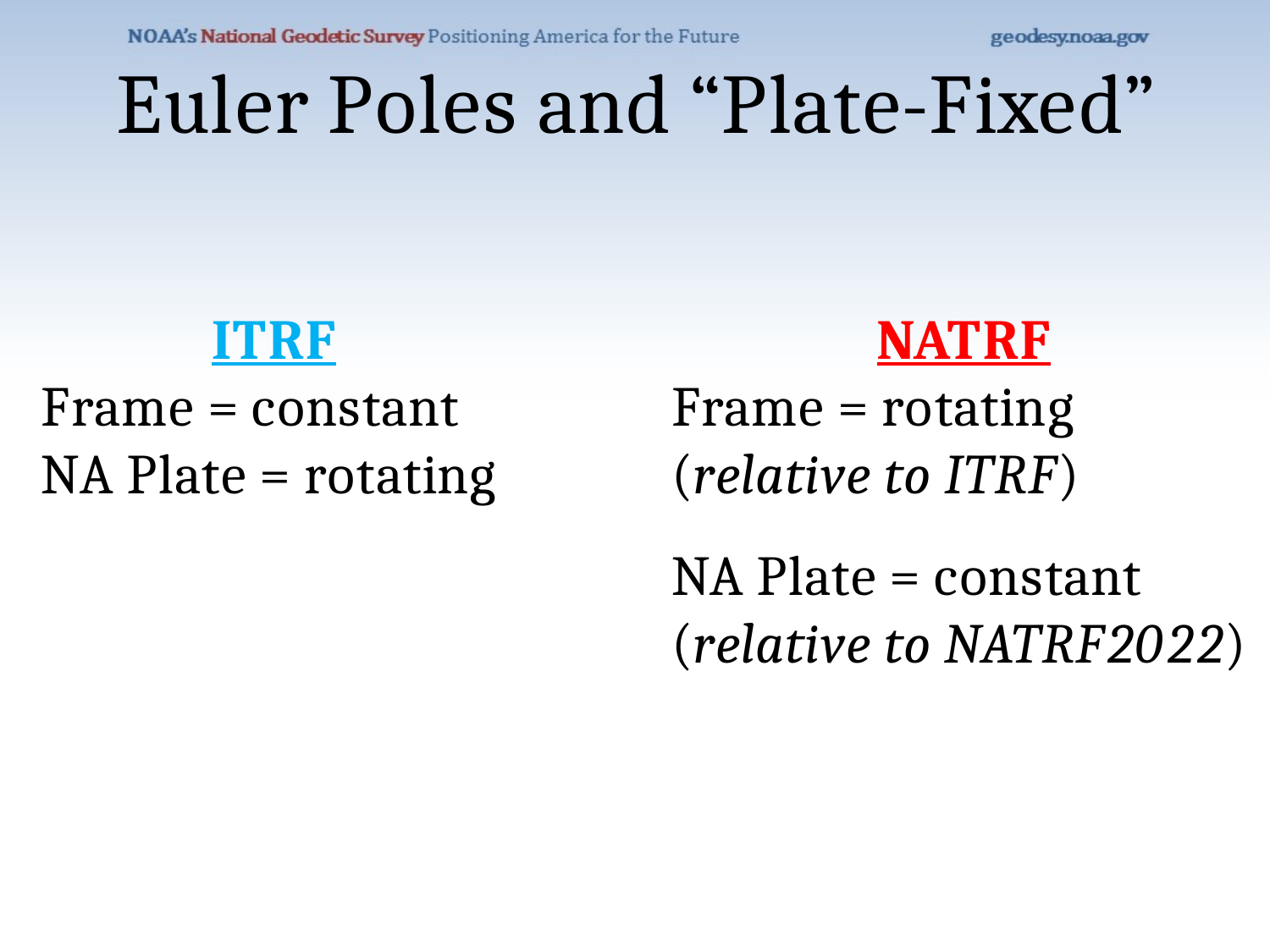

# Euler Poles and “Plate-Fixed”
ITRF
Frame = constant
NA Plate = rotating
NATRF
Frame = rotating
(relative to ITRF)

NA Plate = constant
(relative to NATRF2022)